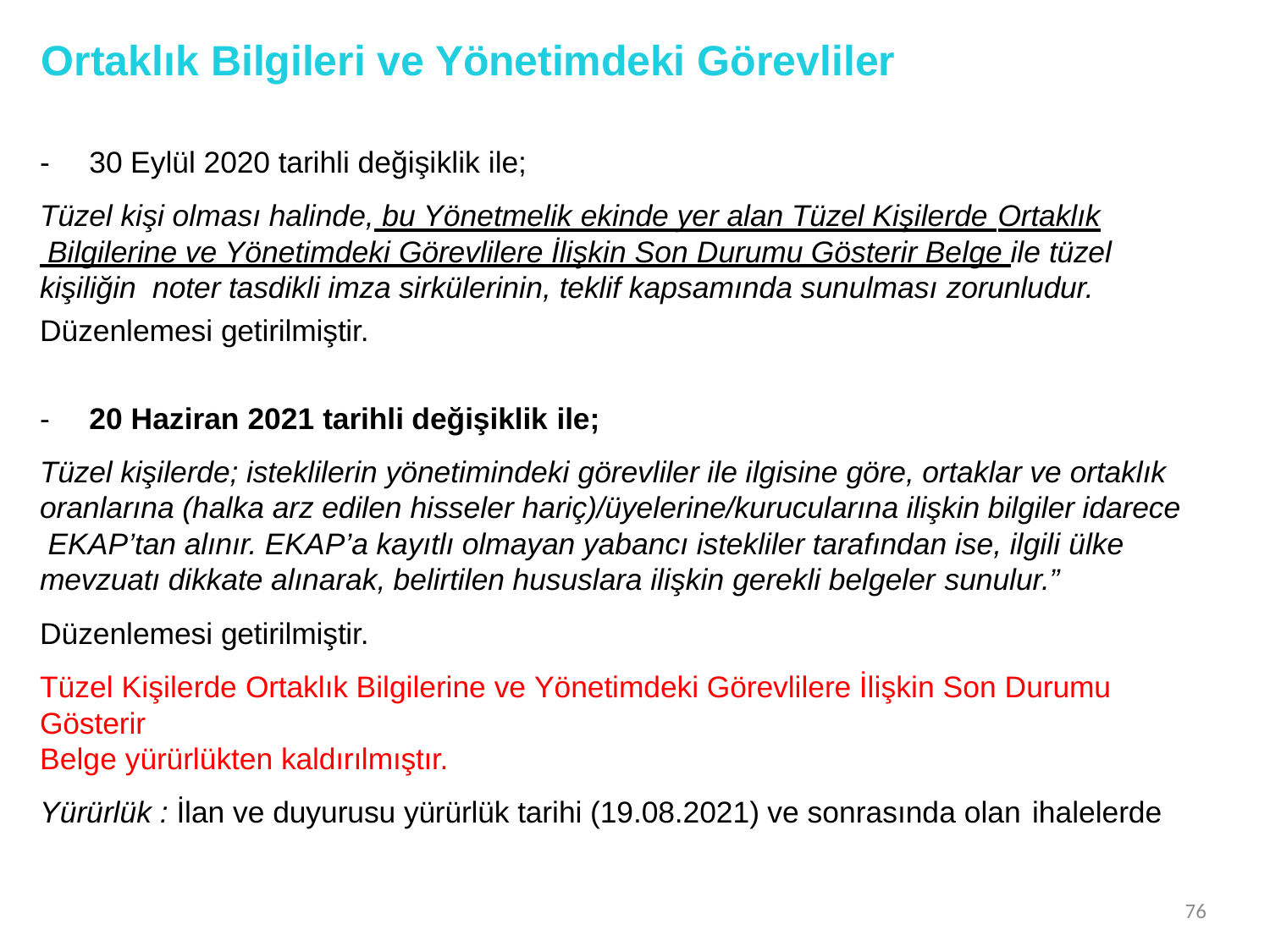

# Ortaklık Bilgileri ve Yönetimdeki Görevliler
-	30 Eylül 2020 tarihli değişiklik ile;
Tüzel kişi olması halinde, bu Yönetmelik ekinde yer alan Tüzel Kişilerde Ortaklık
 Bilgilerine ve Yönetimdeki Görevlilere İlişkin Son Durumu Gösterir Belge ile tüzel kişiliğin  noter tasdikli imza sirkülerinin, teklif kapsamında sunulması zorunludur.
Düzenlemesi getirilmiştir.

-	20 Haziran 2021 tarihli değişiklik ile;
Tüzel kişilerde; isteklilerin yönetimindeki görevliler ile ilgisine göre, ortaklar ve ortaklık  oranlarına (halka arz edilen hisseler hariç)/üyelerine/kurucularına ilişkin bilgiler idarece  EKAP’tan alınır. EKAP’a kayıtlı olmayan yabancı istekliler tarafından ise, ilgili ülke  mevzuatı dikkate alınarak, belirtilen hususlara ilişkin gerekli belgeler sunulur.”
Düzenlemesi getirilmiştir.
Tüzel Kişilerde Ortaklık Bilgilerine ve Yönetimdeki Görevlilere İlişkin Son Durumu Gösterir
Belge yürürlükten kaldırılmıştır.
Yürürlük : İlan ve duyurusu yürürlük tarihi (19.08.2021) ve sonrasında olan ihalelerde
76